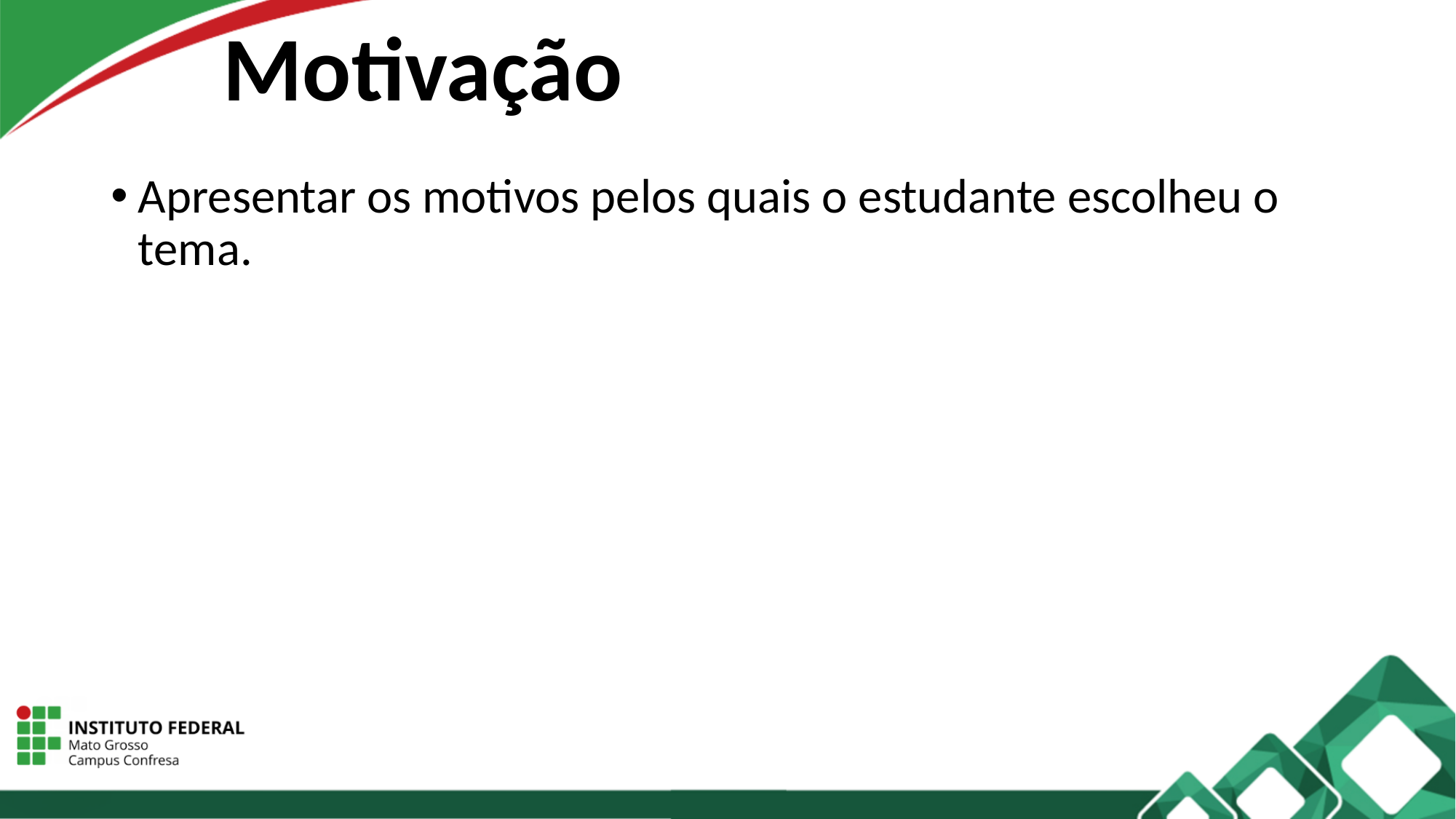

# Motivação
Apresentar os motivos pelos quais o estudante escolheu o tema.